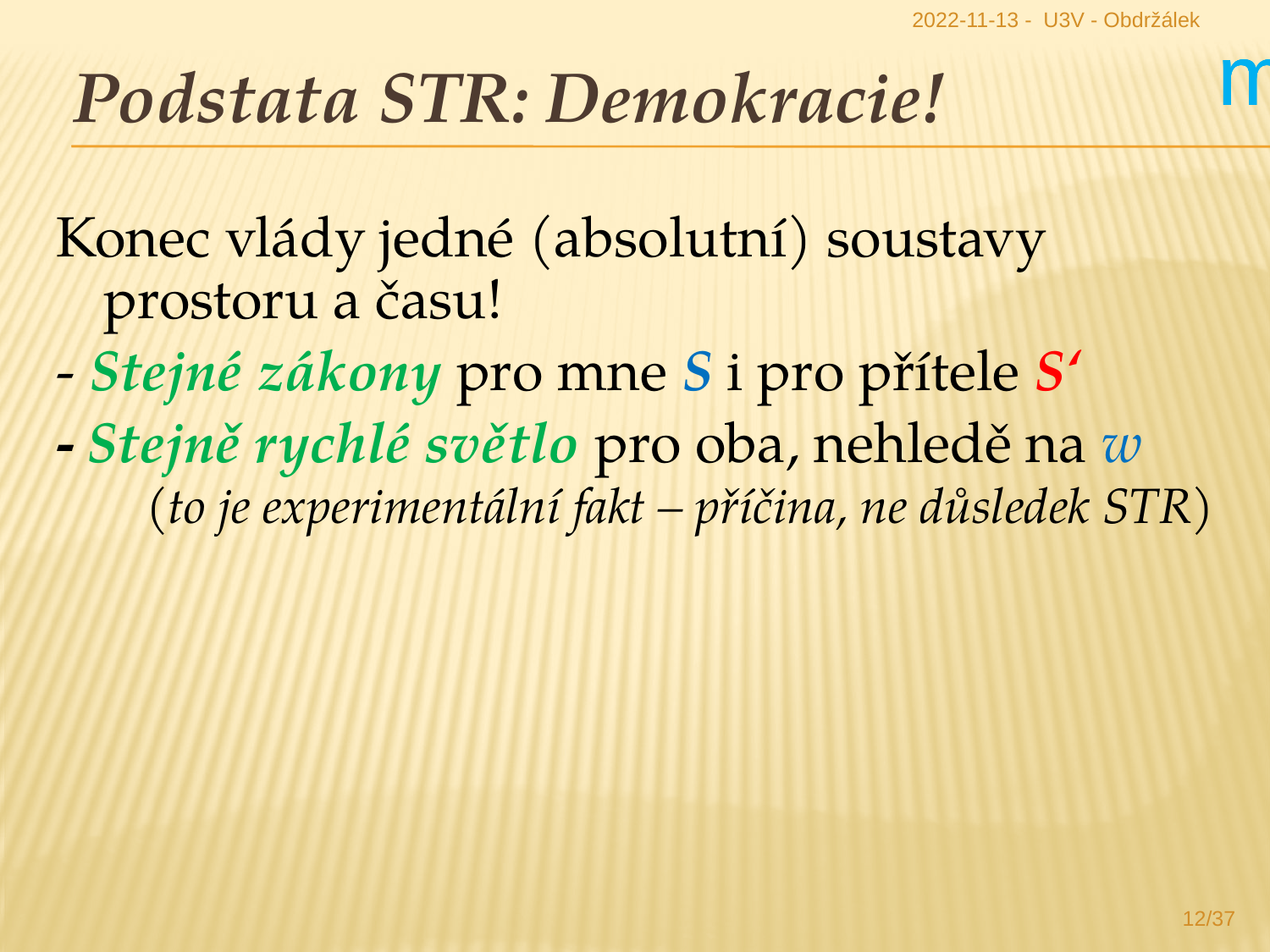

2022-11-13 -  U3V - Obdržálek

Soumístnost značíme plnou barevnou čarou, současnost čárkovaně; protože však je stejná pro všechny zúčastněné, značíme ji černě (jen okamžik 0 jsme vyznačili čarami všech barev). Je vidět, že přítele jsme potkali v místě 0 v čase 0, rychl
m
m
m
m
Podstata STR: Demokracie!
Konec vlády jedné (absolutní) soustavy prostoru a času!
- Stejné zákony pro mne S i pro přítele S‘
- Stejně rychlé světlo pro oba, nehledě na w
   (to je experimentální fakt – příčina, ne důsledek STR)
12/37